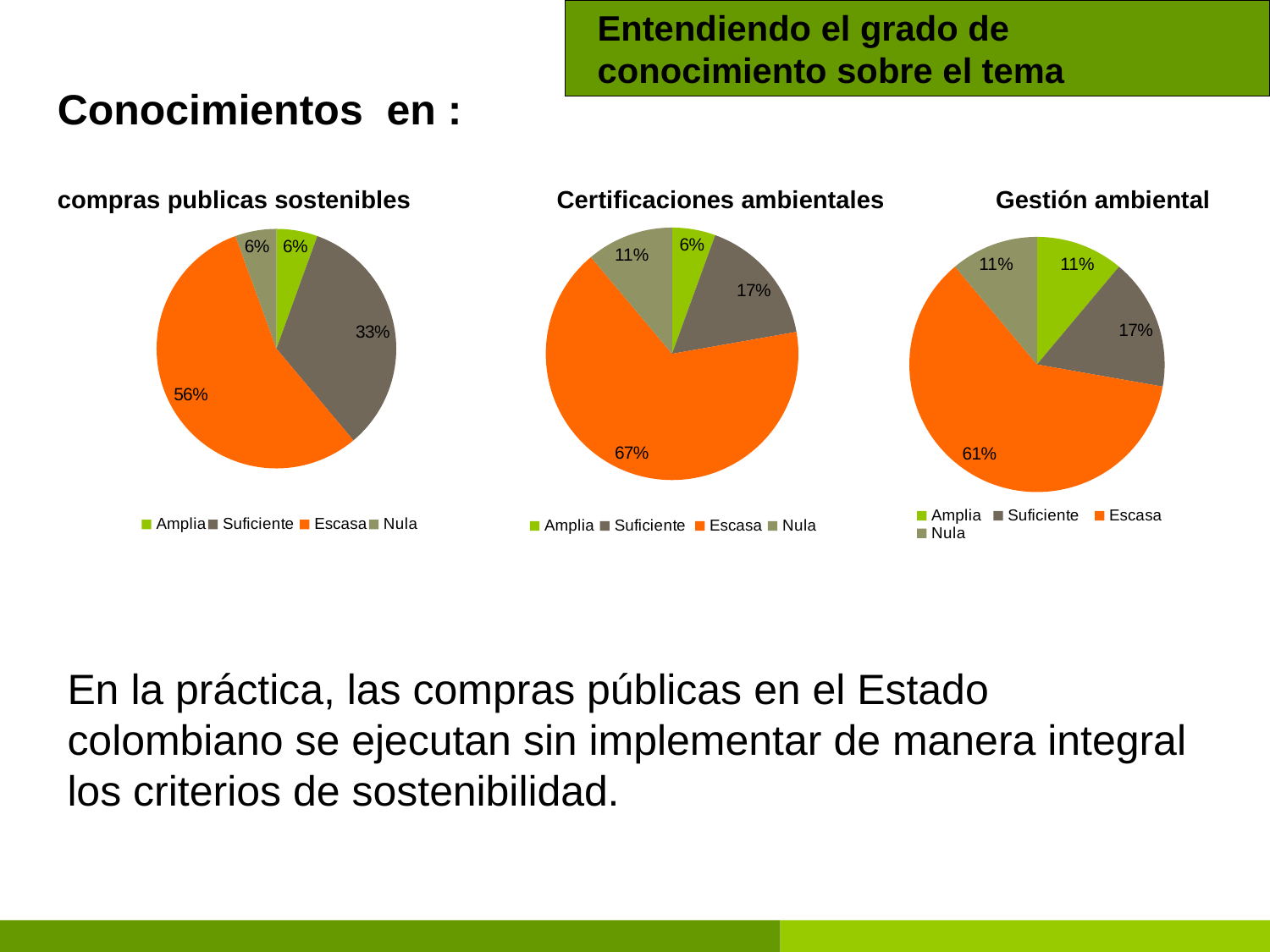

Entendiendo el grado de conocimiento sobre el tema
Conocimientos  en :

compras publicas sostenibles                     Certificaciones ambientales                Gestión ambiental

### Chart

| Category |  |
|---|---|
| Amplia | 0.055555555555555455 |
| Suficiente  | 0.3333333333333333 |
| Escasa | 0.5555555555555557 |
| Nula | 0.055555555555555455 |

### Chart

| Category |  |
|---|---|
| Amplia | 0.055555555555555455 |
| Suficiente  | 0.16666666666666666 |
| Escasa | 0.6666666666666666 |
| Nula | 0.1111111111111111 |

### Chart

| Category |  |
|---|---|
| Amplia | 0.1111111111111111 |
| Suficiente  | 0.16666666666666666 |
| Escasa | 0.6111111111111116 |
| Nula | 0.1111111111111111 |
En la práctica, las compras públicas en el Estado colombiano se ejecutan sin implementar de manera integral los criterios de sostenibilidad.